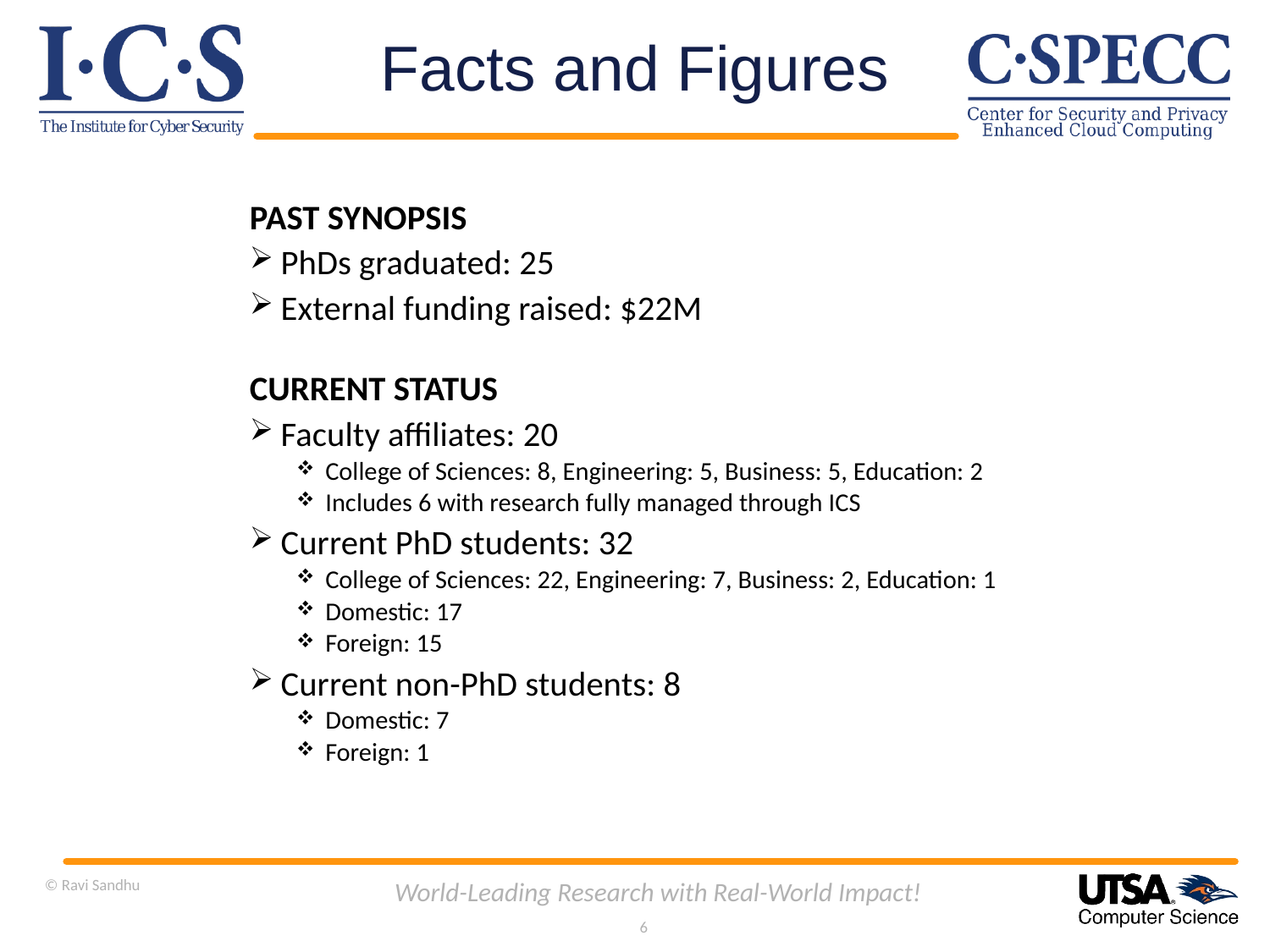

# Facts and Figures
PAST SYNOPSIS
 PhDs graduated: 25
 External funding raised: $22M

CURRENT STATUS
 Faculty affiliates: 20
 College of Sciences: 8, Engineering: 5, Business: 5, Education: 2
 Includes 6 with research fully managed through ICS
 Current PhD students: 32
 College of Sciences: 22, Engineering: 7, Business: 2, Education: 1
 Domestic: 17
 Foreign: 15
 Current non-PhD students: 8
 Domestic: 7
 Foreign: 1

© Ravi Sandhu
World-Leading Research with Real-World Impact!
6